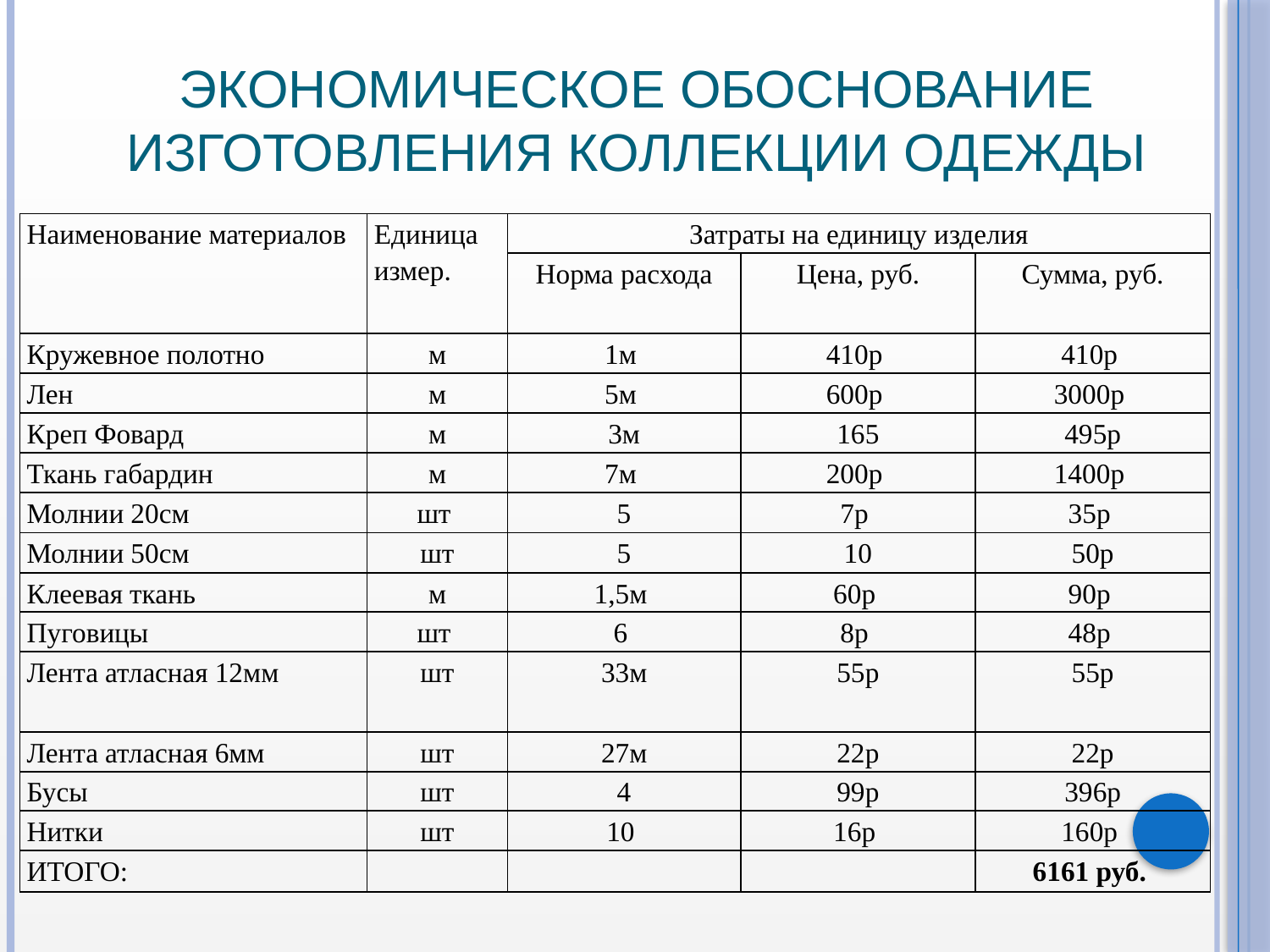

# Экономическое обоснование изготовления коллекции одежды
| Наименование материалов | Единица измер. | Затраты на единицу изделия |  |  |
| --- | --- | --- | --- | --- |
|  |  | Норма расхода | Цена, руб. | Сумма, руб. |
| Кружевное полотно | м | 1м | 410р | 410р |
| Лен | м | 5м | 600р | 3000р |
| Креп Фовард | м | 3м | 165 | 495р |
| Ткань габардин | м | 7м | 200р | 1400р |
| Молнии 20см | шт | 5 | 7р | 35р |
| Молнии 50см | шт | 5 | 10 | 50р |
| Клеевая ткань | м | 1,5м | 60р | 90р |
| Пуговицы | шт | 6 | 8р | 48р |
| Лента атласная 12мм | шт | 33м | 55р | 55р |
| Лента атласная 6мм | шт | 27м | 22р | 22р |
| Бусы | шт | 4 | 99р | 396р |
| Нитки | шт | 10 | 16р | 160р |
| ИТОГО: |  |  |  | 6161 руб. |